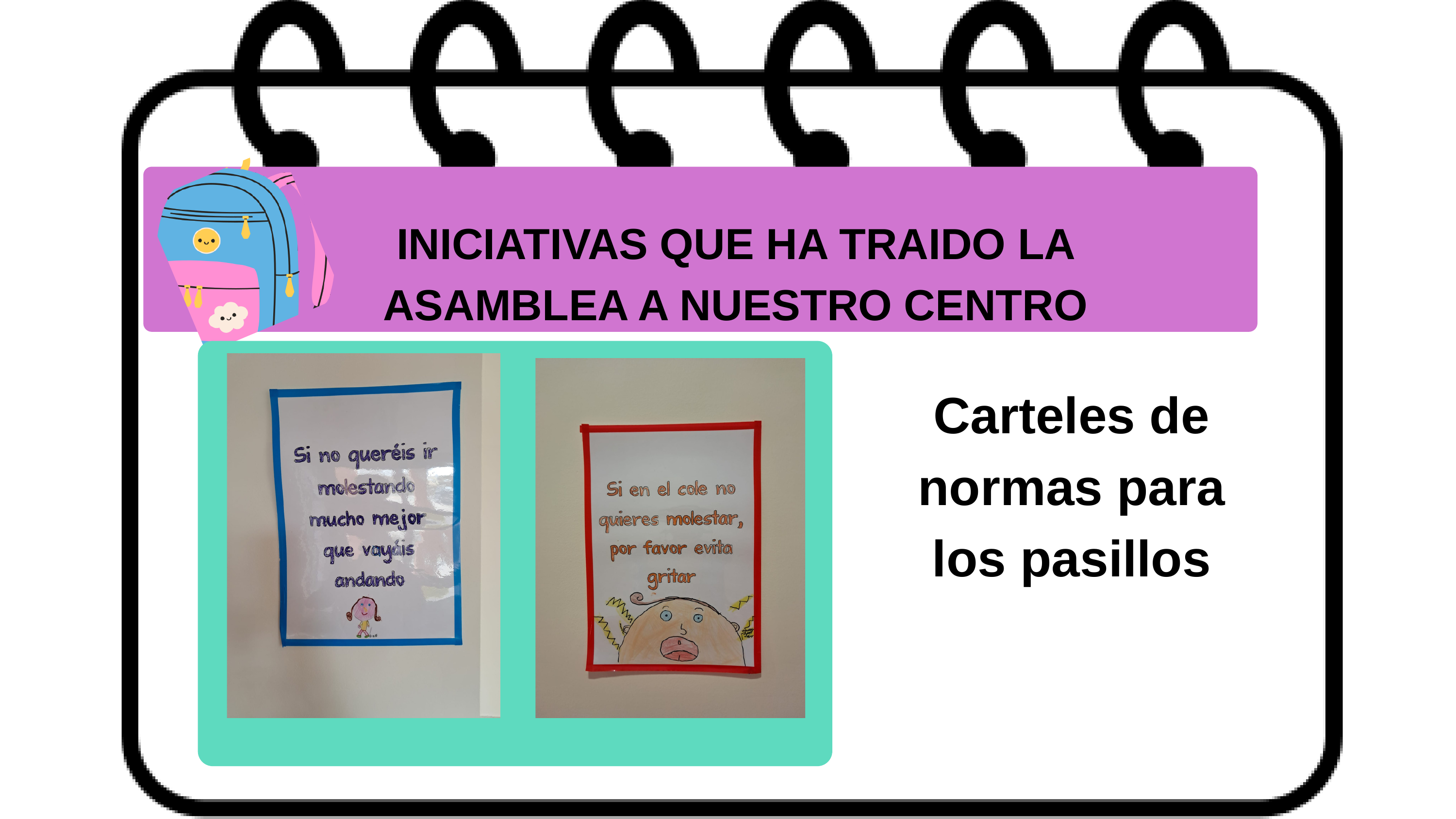

INICIATIVAS QUE HA TRAIDO LA ASAMBLEA A NUESTRO CENTRO

Carteles de normas para los pasillos